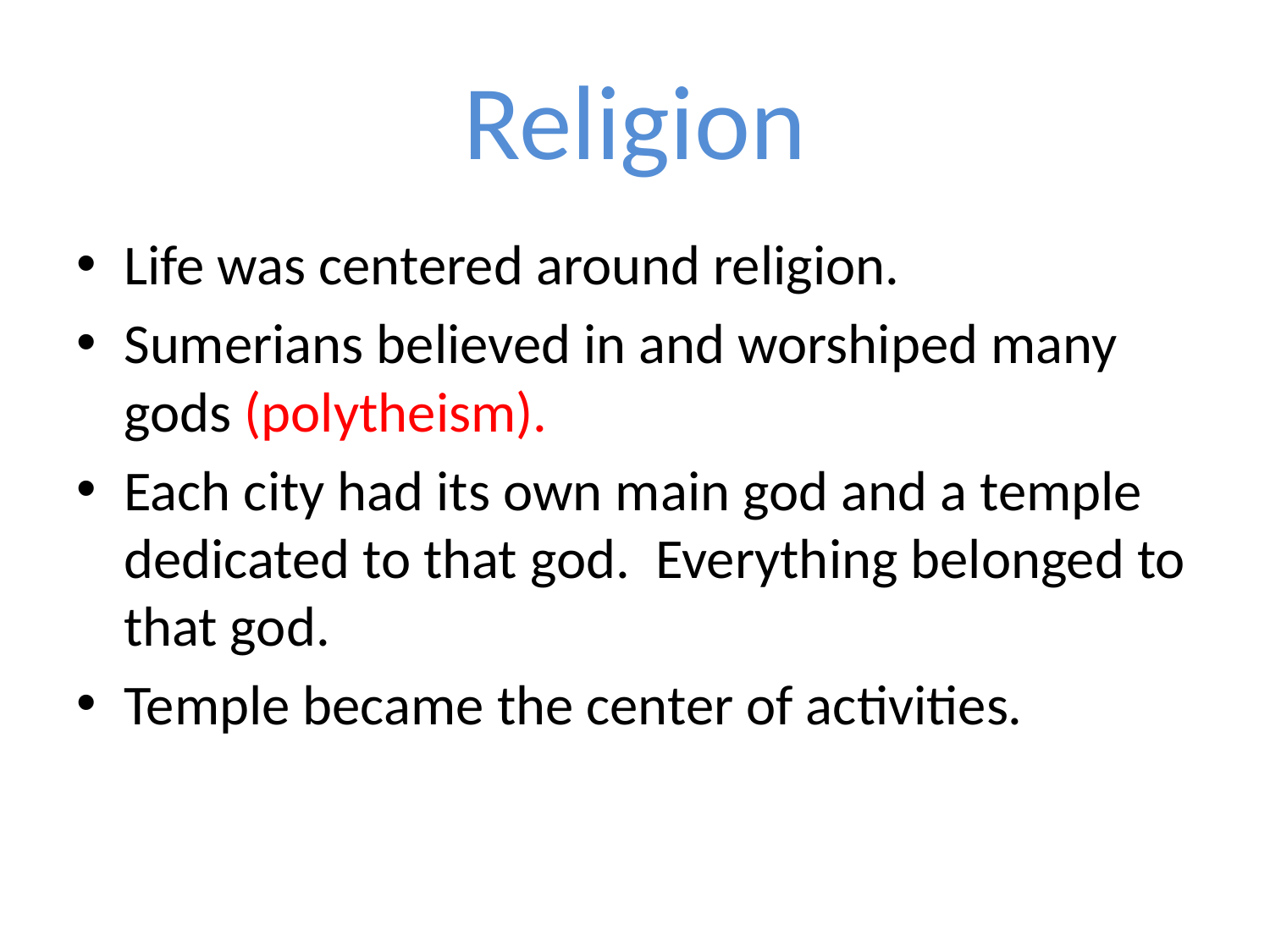

# Religion
Life was centered around religion.
Sumerians believed in and worshiped many gods (polytheism).
Each city had its own main god and a temple dedicated to that god.  Everything belonged to that god.
Temple became the center of activities.